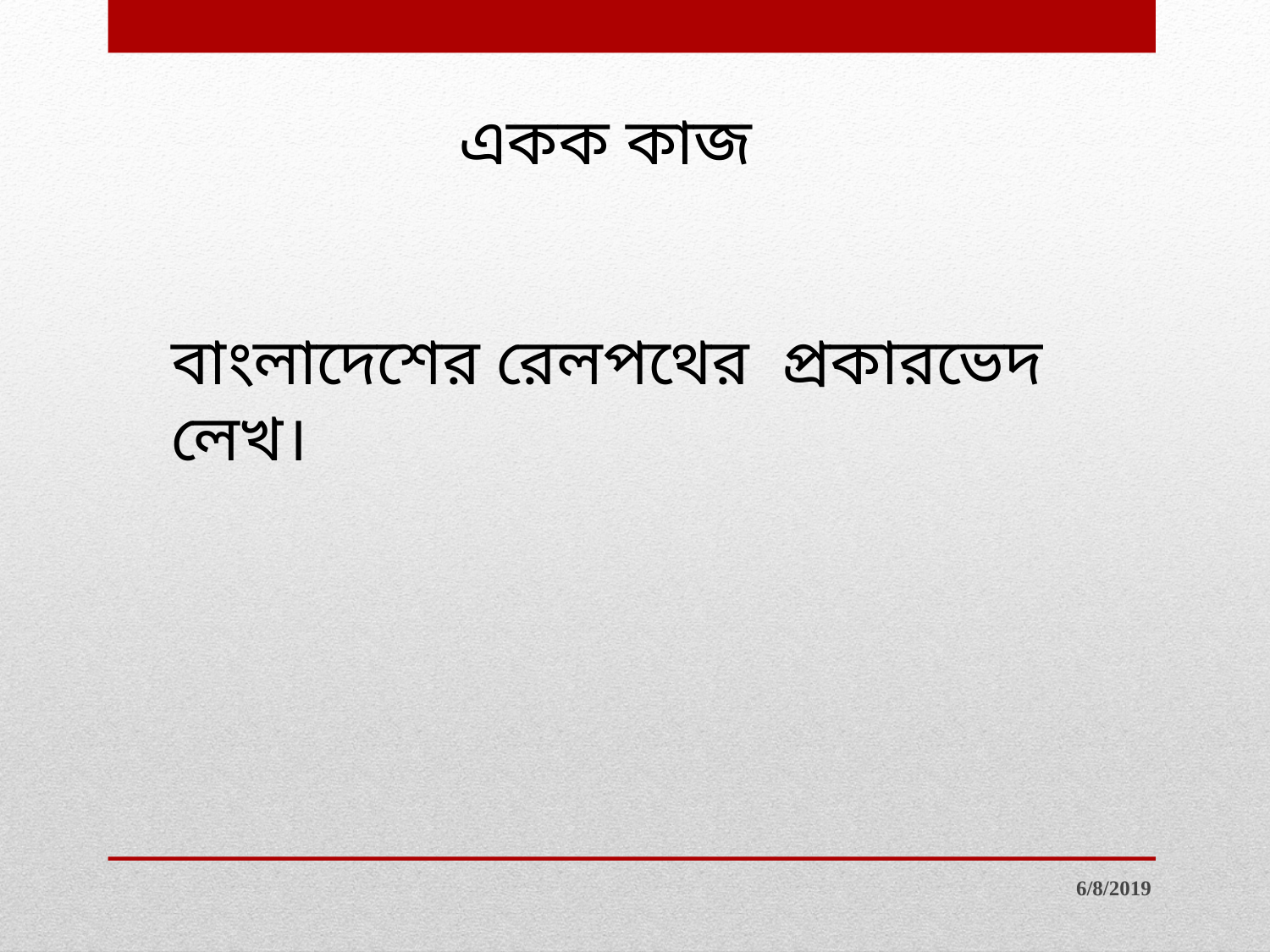

একক কাজ
বাংলাদেশের রেলপথের  প্রকারভেদ লেখ।
6/8/2019